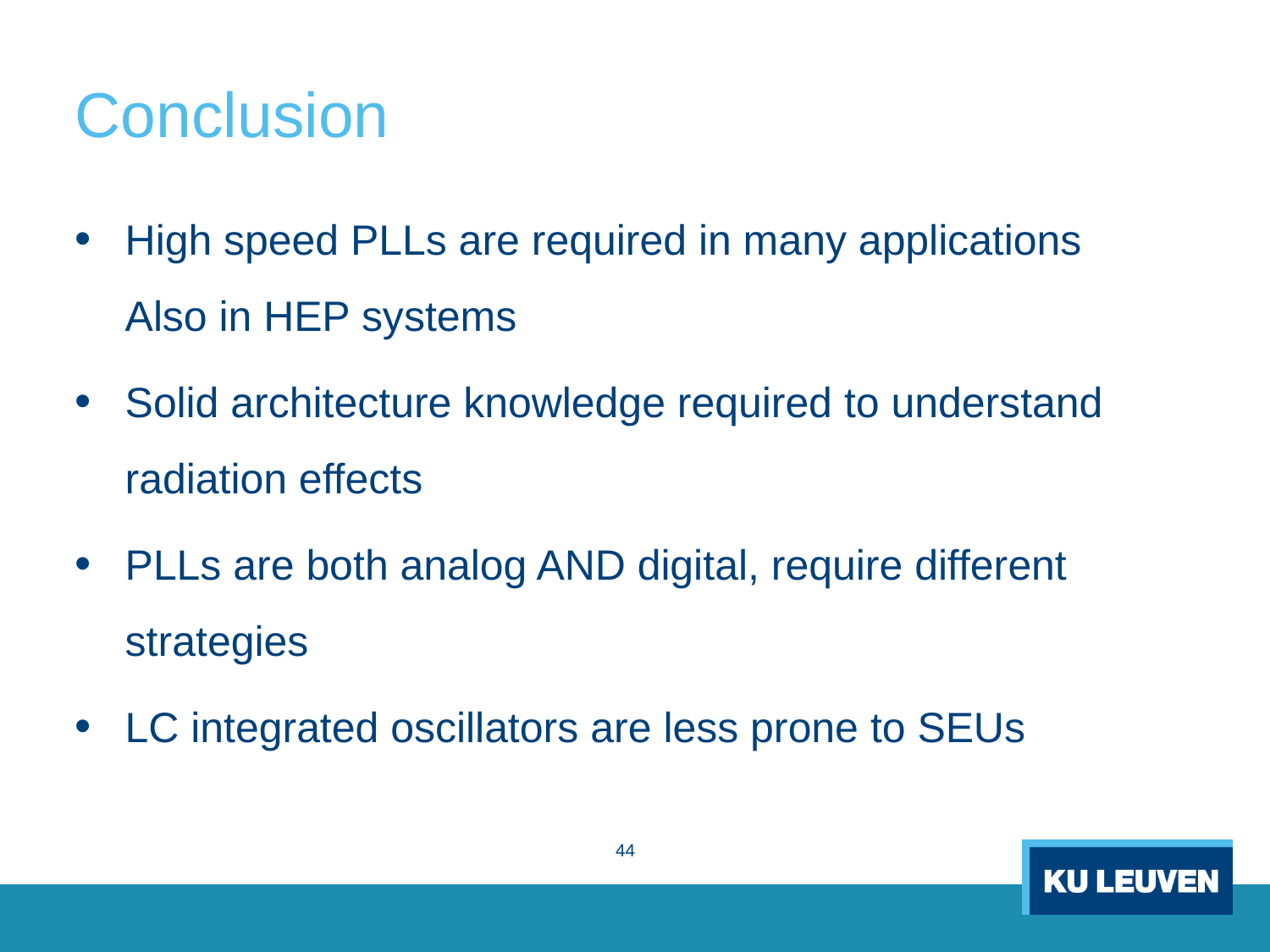

# Conclusion
High speed PLLs are required in many applications
Also in HEP systems
Solid architecture knowledge required to understand radiation effects
PLLs are both analog AND digital, require different strategies
LC integrated oscillators are less prone to SEUs
44